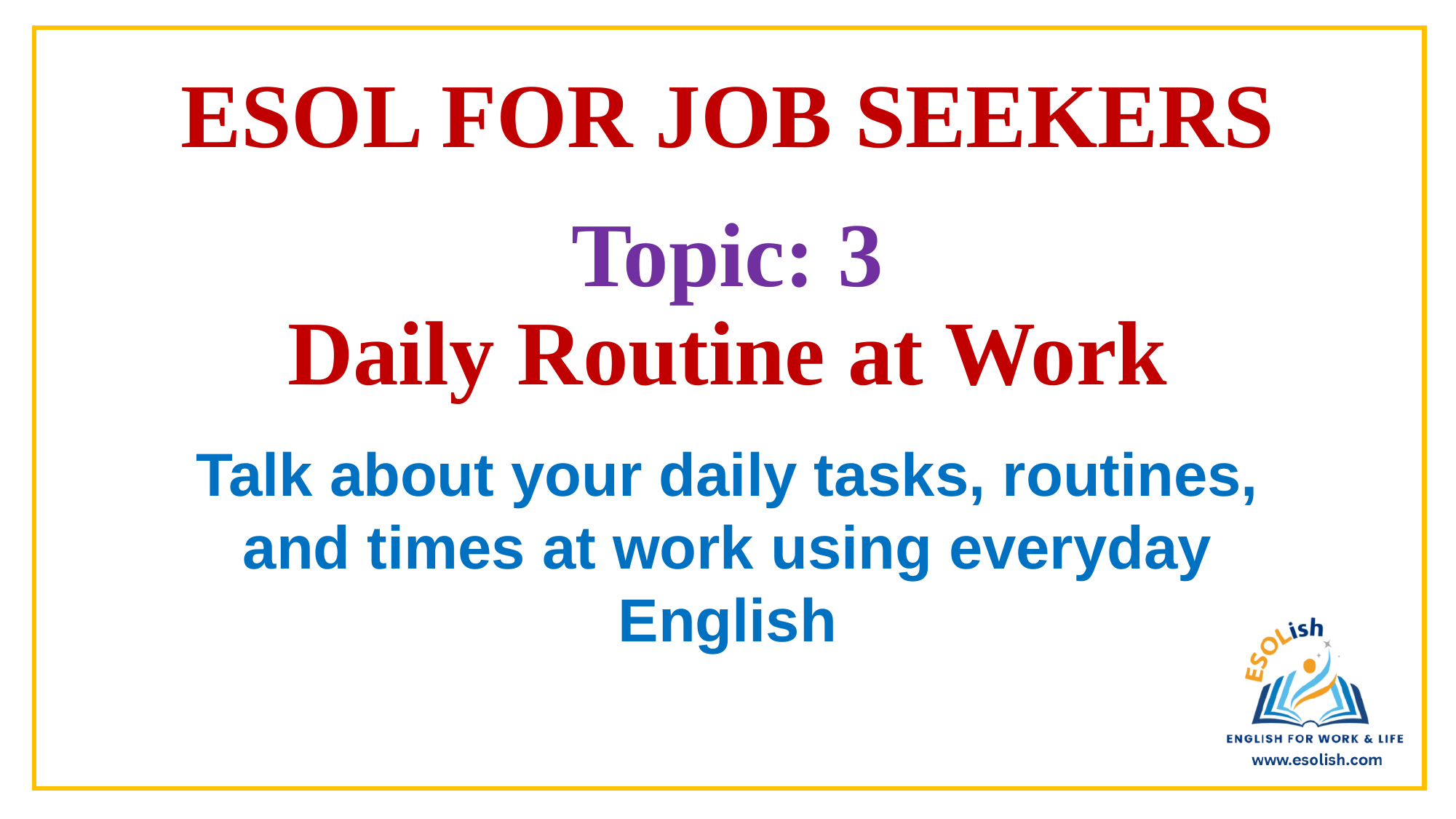

ESOL FOR JOB SEEKERS
# Topic: 3 Daily Routine at Work
Talk about your daily tasks, routines, and times at work using everyday English